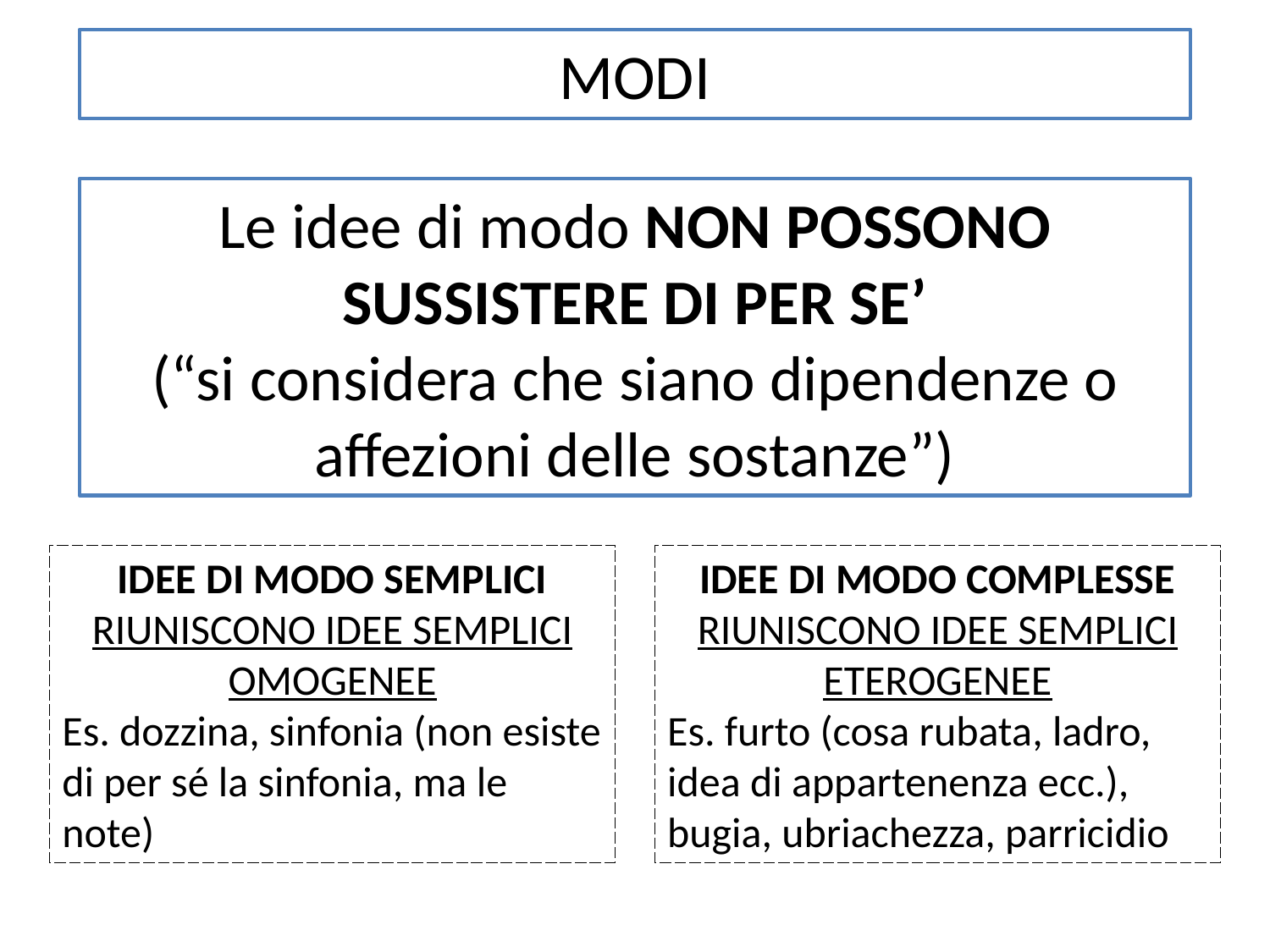

MODI
Le idee di modo NON POSSONO SUSSISTERE DI PER SE’
(“si considera che siano dipendenze o affezioni delle sostanze”)
IDEE DI MODO SEMPLICI
RIUNISCONO IDEE SEMPLICI OMOGENEE
Es. dozzina, sinfonia (non esiste di per sé la sinfonia, ma le note)
IDEE DI MODO COMPLESSE
RIUNISCONO IDEE SEMPLICI ETEROGENEE
Es. furto (cosa rubata, ladro, idea di appartenenza ecc.), bugia, ubriachezza, parricidio